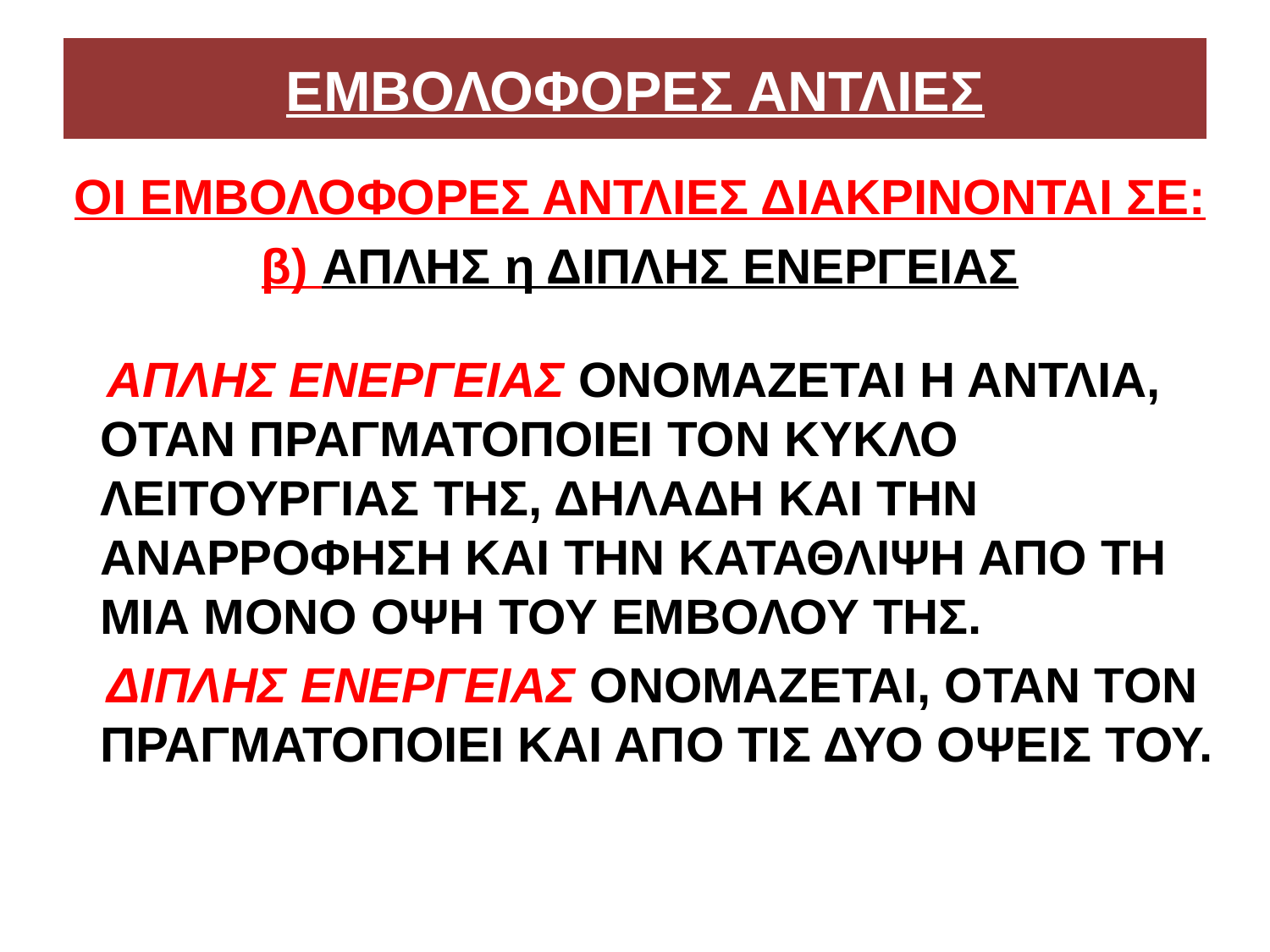

# ΕΜΒΟΛΟΦΟΡΕΣ ΑΝΤΛΙΕΣ
ΟΙ ΕΜΒΟΛΟΦΟΡΕΣ ΑΝΤΛΙΕΣ ΔΙΑΚΡΙΝΟΝΤΑΙ ΣΕ:
β) ΑΠΛΗΣ η ΔΙΠΛΗΣ ΕΝΕΡΓΕΙΑΣ

    ΑΠΛΗΣ ΕΝΕΡΓΕΙΑΣ ΟΝΟΜΑΖΕΤΑΙ Η ΑΝΤΛΙΑ, ΟΤΑΝ ΠΡΑΓΜΑΤΟΠΟΙΕΙ ΤΟΝ ΚΥΚΛΟ ΛΕΙΤΟΥΡΓΙΑΣ ΤΗΣ, ΔΗΛΑΔΗ ΚΑΙ ΤΗΝ ΑΝΑΡΡΟΦΗΣΗ ΚΑΙ ΤΗΝ ΚΑΤΑΘΛΙΨΗ ΑΠΟ ΤΗ ΜΙΑ ΜΟΝΟ ΟΨΗ ΤΟΥ ΕΜΒΟΛΟΥ ΤΗΣ.
    ΔΙΠΛΗΣ ΕΝΕΡΓΕΙΑΣ ΟΝΟΜΑΖΕΤΑΙ, ΟΤΑΝ ΤΟΝ ΠΡΑΓΜΑΤΟΠΟΙΕΙ ΚΑΙ ΑΠΟ ΤΙΣ ΔΥΟ ΟΨΕΙΣ ΤΟΥ.